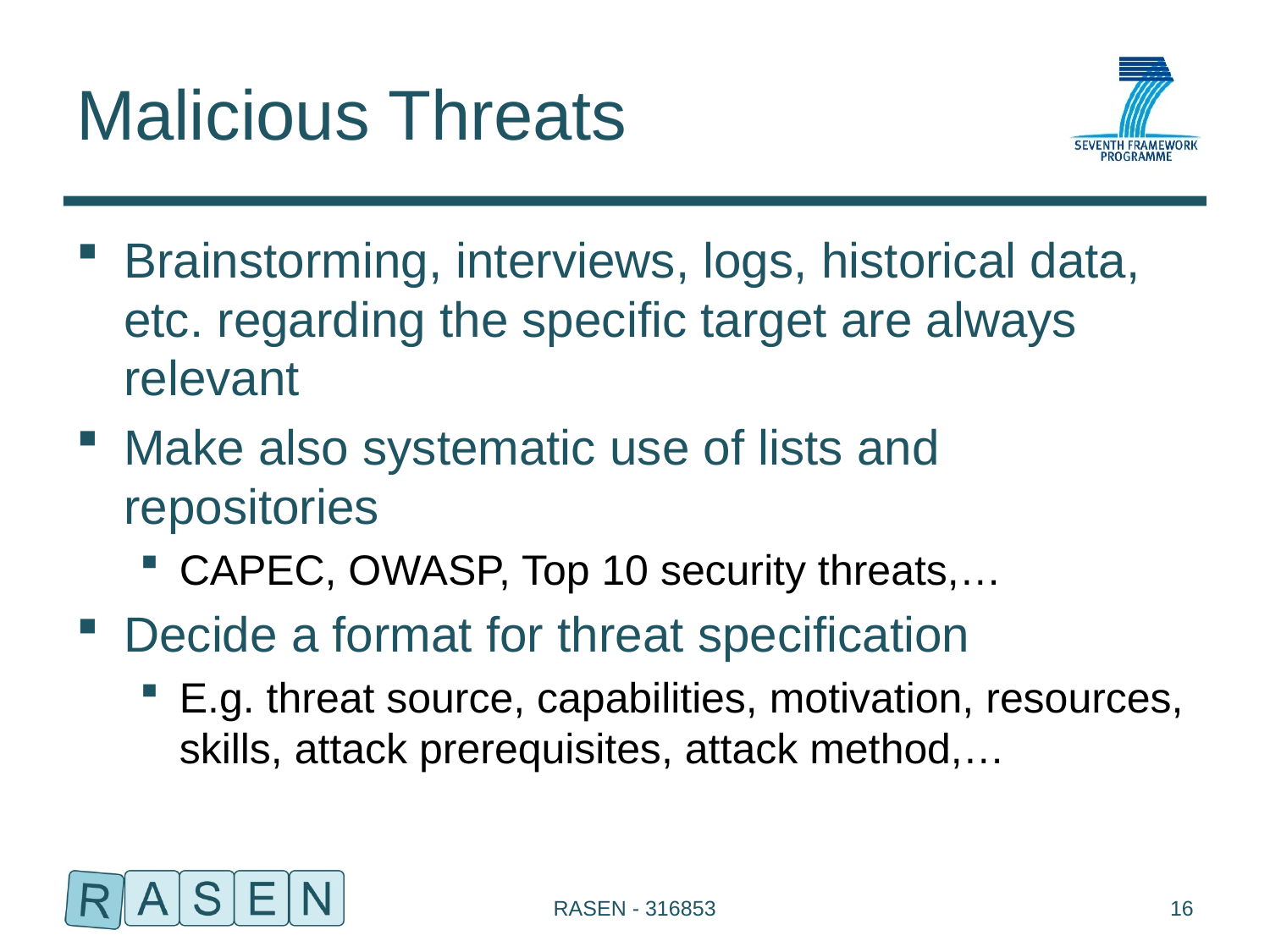

# Malicious Threats
Brainstorming, interviews, logs, historical data, etc. regarding the specific target are always relevant
Make also systematic use of lists and repositories
CAPEC, OWASP, Top 10 security threats,…
Decide a format for threat specification
E.g. threat source, capabilities, motivation, resources, skills, attack prerequisites, attack method,…
RASEN - 316853
16